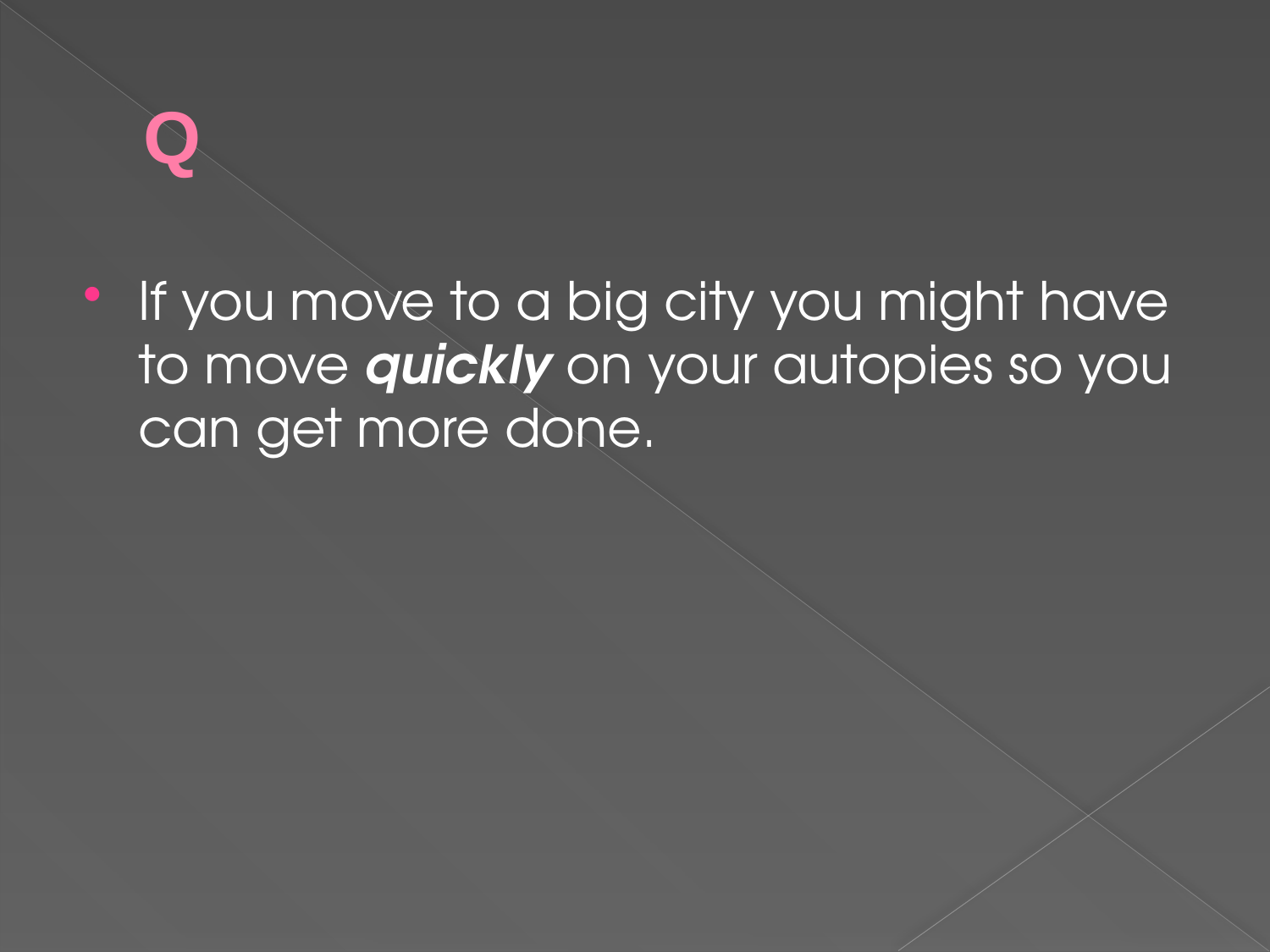

# Q
If you move to a big city you might have to move quickly on your autopies so you can get more done.